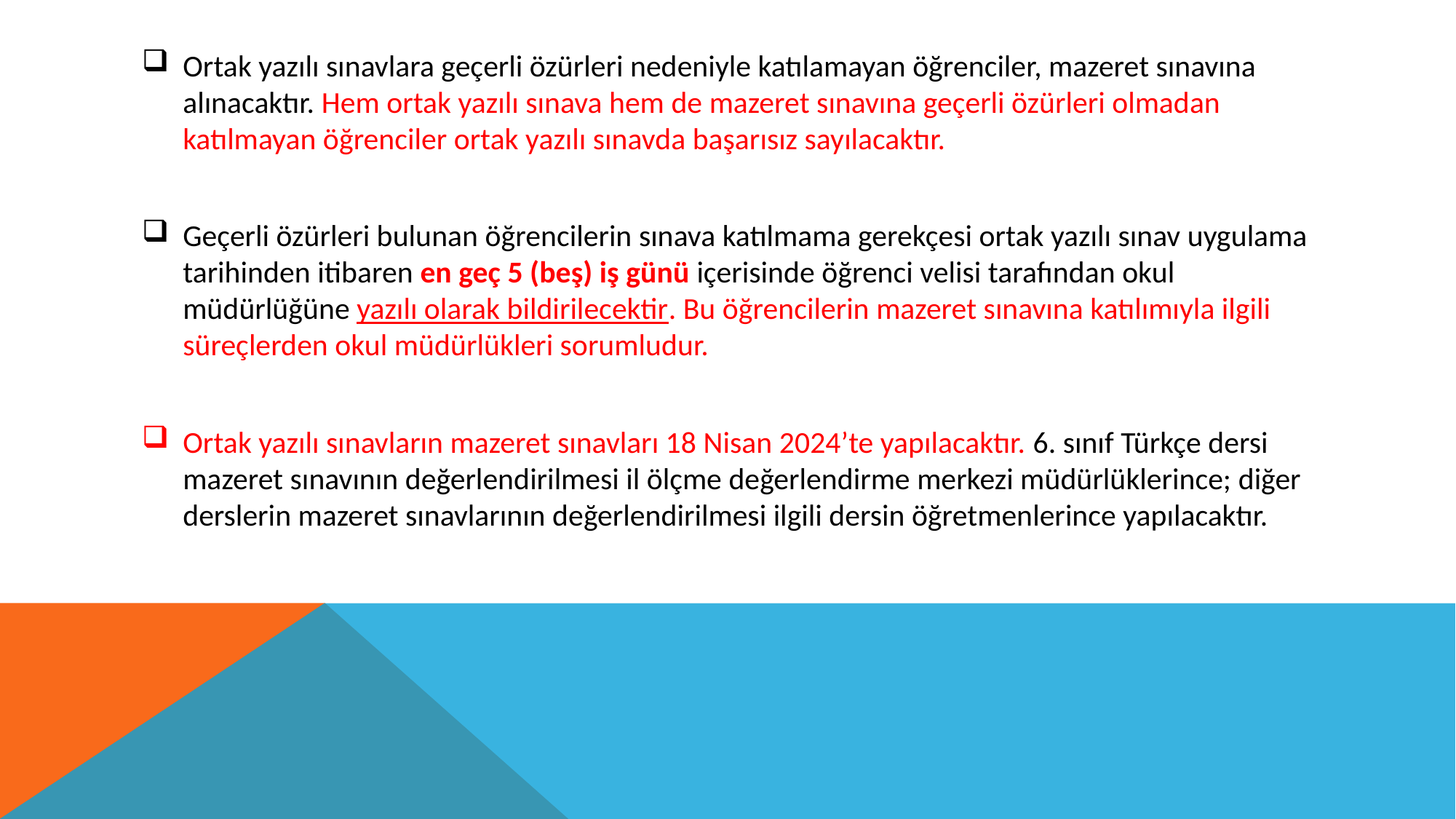

Ortak yazılı sınavlara geçerli özürleri nedeniyle katılamayan öğrenciler, mazeret sınavına alınacaktır. Hem ortak yazılı sınava hem de mazeret sınavına geçerli özürleri olmadan katılmayan öğrenciler ortak yazılı sınavda başarısız sayılacaktır.

Geçerli özürleri bulunan öğrencilerin sınava katılmama gerekçesi ortak yazılı sınav uygulama tarihinden itibaren en geç 5 (beş) iş günü içerisinde öğrenci velisi tarafından okul müdürlüğüne yazılı olarak bildirilecektir. Bu öğrencilerin mazeret sınavına katılımıyla ilgili süreçlerden okul müdürlükleri sorumludur.

Ortak yazılı sınavların mazeret sınavları 18 Nisan 2024’te yapılacaktır. 6. sınıf Türkçe dersi mazeret sınavının değerlendirilmesi il ölçme değerlendirme merkezi müdürlüklerince; diğer derslerin mazeret sınavlarının değerlendirilmesi ilgili dersin öğretmenlerince yapılacaktır.